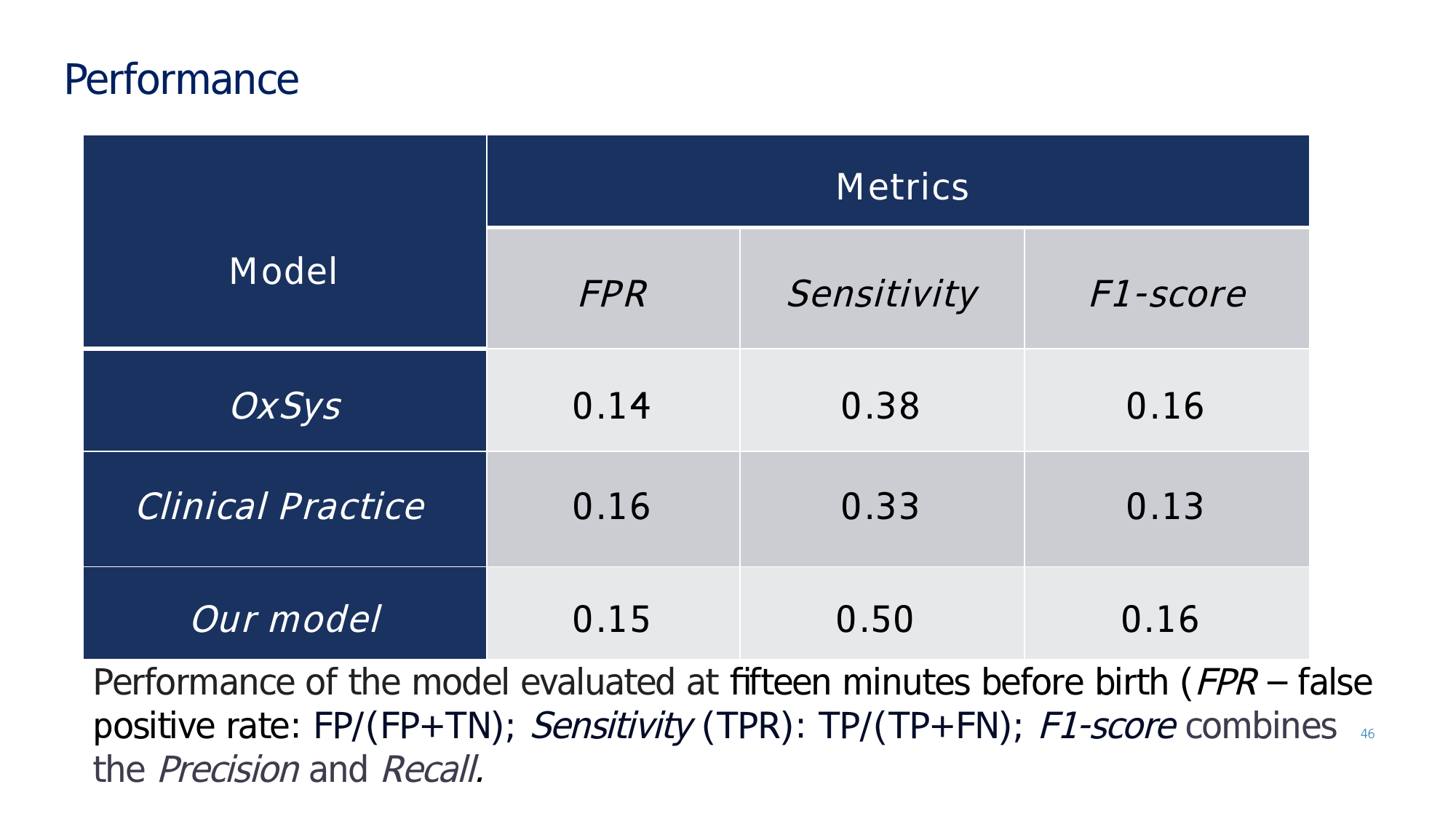

Performance
| Model | Metrics |  |  |
| --- | --- | --- | --- |
|  | FPR | Sensitivity | F1-score |
| OxSys | 0.14 | 0.38 | 0.16 |
| Clinical Practice | 0.16 | 0.33 | 0.13 |
| Our model | 0.15 | 0.50 | 0.16 |
Performance of the model evaluated at fifteen minutes before birth (FPR – false positive rate: FP/(FP+TN); Sensitivity (TPR): TP/(TP+FN); F1-score combines the Precision and Recall.
46